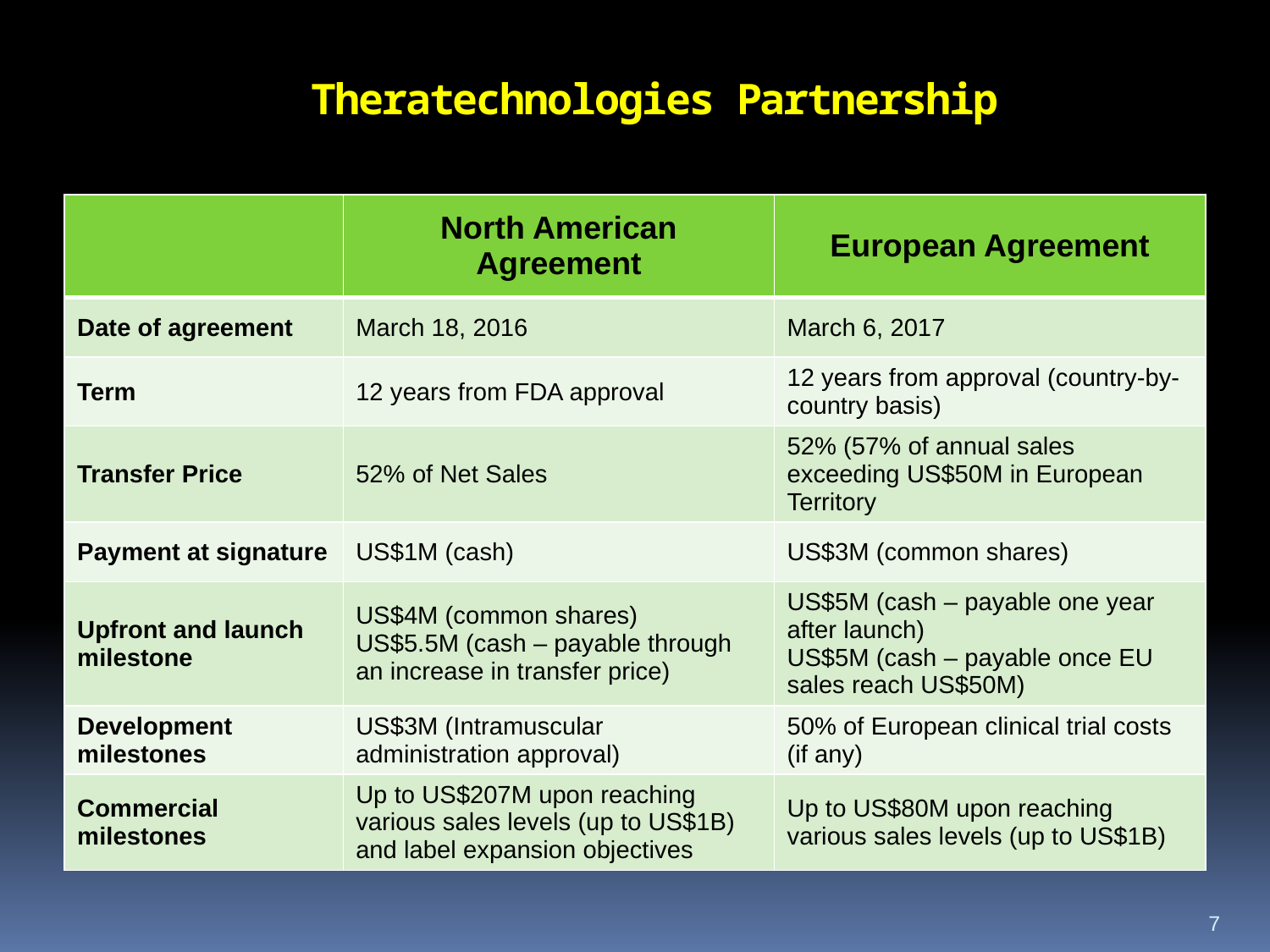

Theratechnologies Partnership
|  | North American Agreement | European Agreement |
| --- | --- | --- |
| Date of agreement | March 18, 2016 | March 6, 2017 |
| Term | 12 years from FDA approval | 12 years from approval (country-by-country basis) |
| Transfer Price | 52% of Net Sales | 52% (57% of annual sales exceeding US$50M in European Territory |
| Payment at signature | US$1M (cash) | US$3M (common shares) |
| Upfront and launch milestone | US$4M (common shares) US$5.5M (cash – payable through an increase in transfer price) | US$5M (cash – payable one year after launch) US$5M (cash – payable once EU sales reach US$50M) |
| Development milestones | US$3M (Intramuscular administration approval) | 50% of European clinical trial costs (if any) |
| Commercial milestones | Up to US$207M upon reaching various sales levels (up to US$1B) and label expansion objectives | Up to US$80M upon reaching various sales levels (up to US$1B) |
7